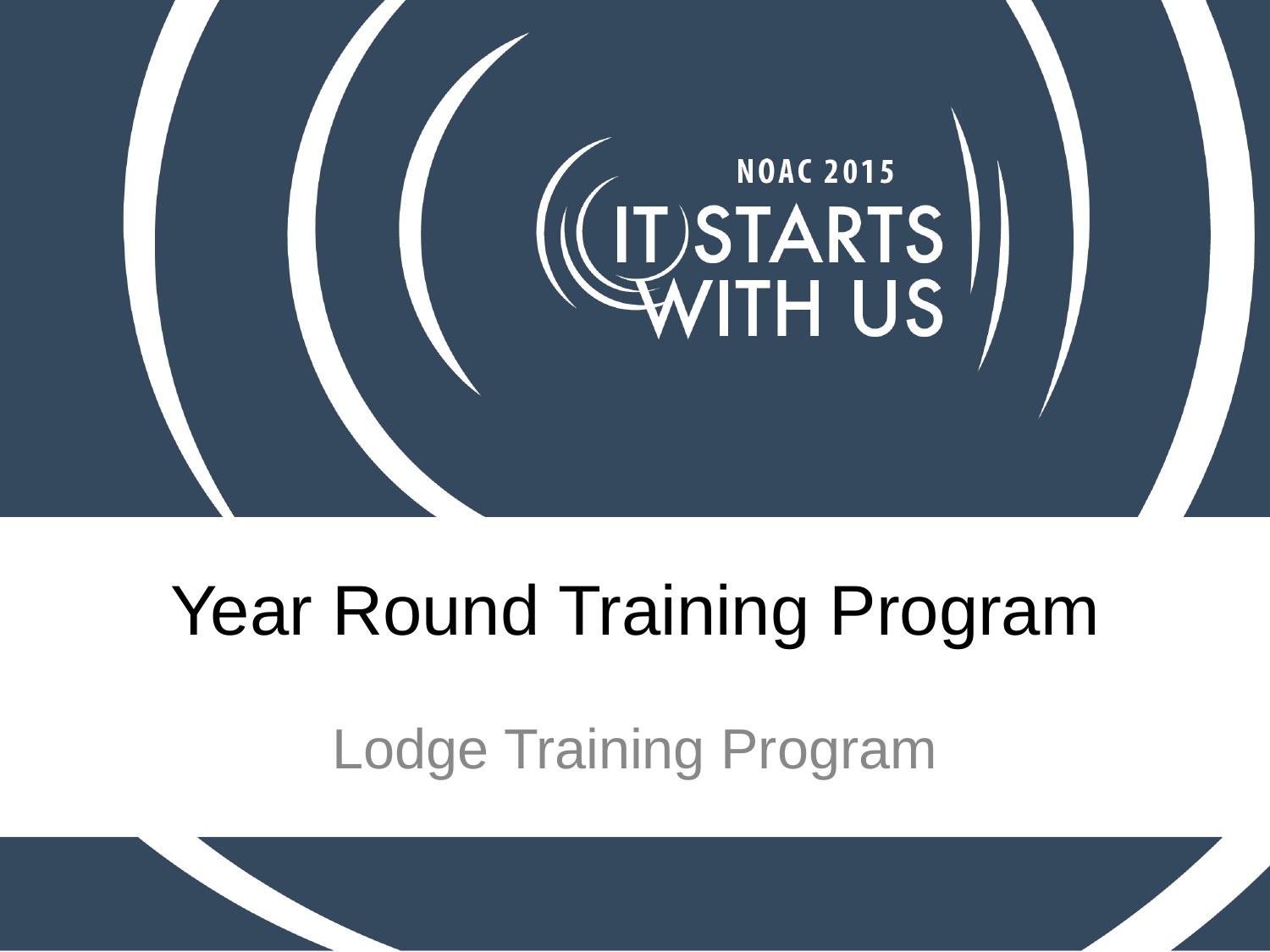

# Year Round Training Program
Lodge Training Program